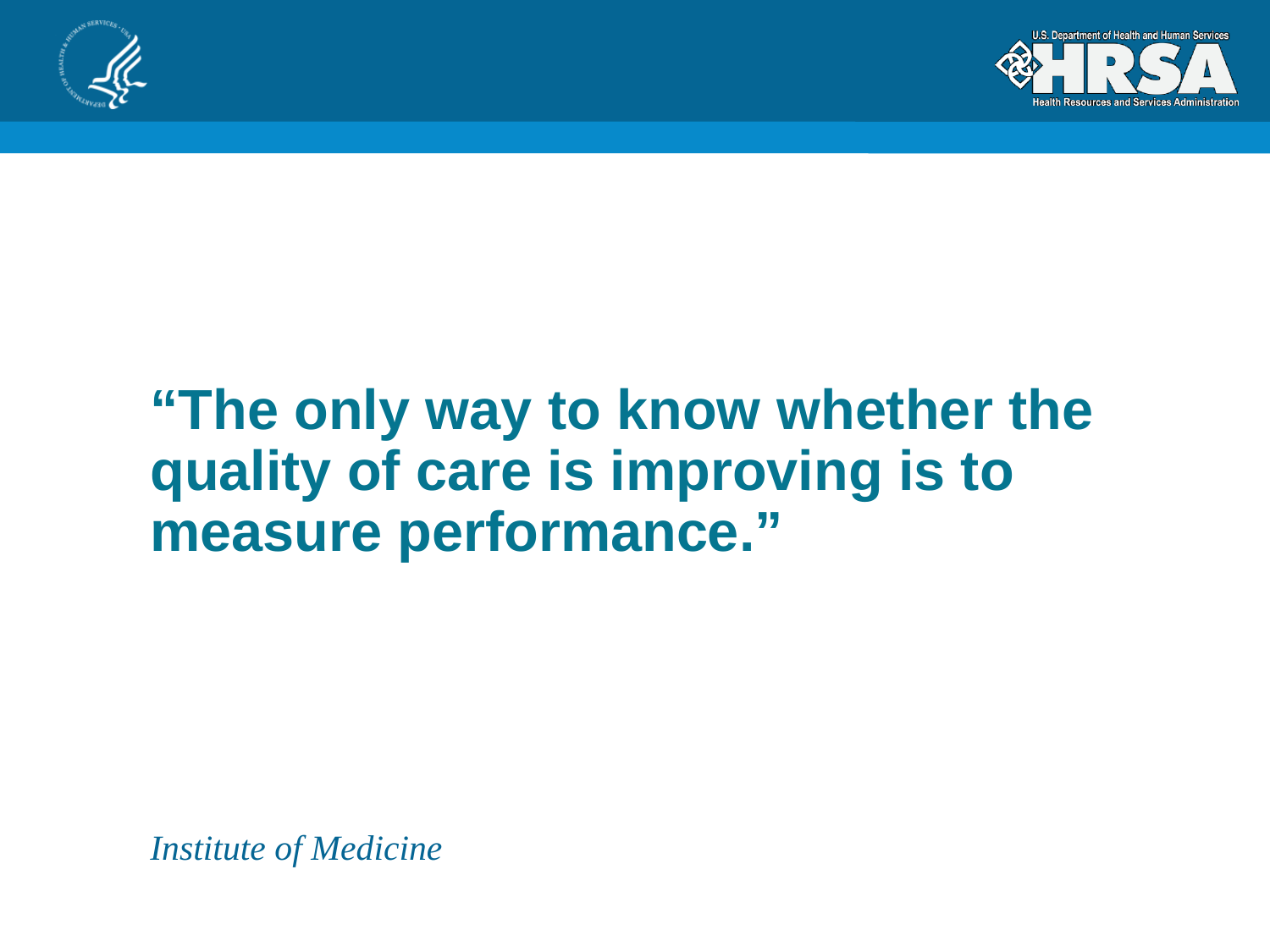

“The only way to know whether the quality of care is improving is to measure performance.”

Institute of Medicine